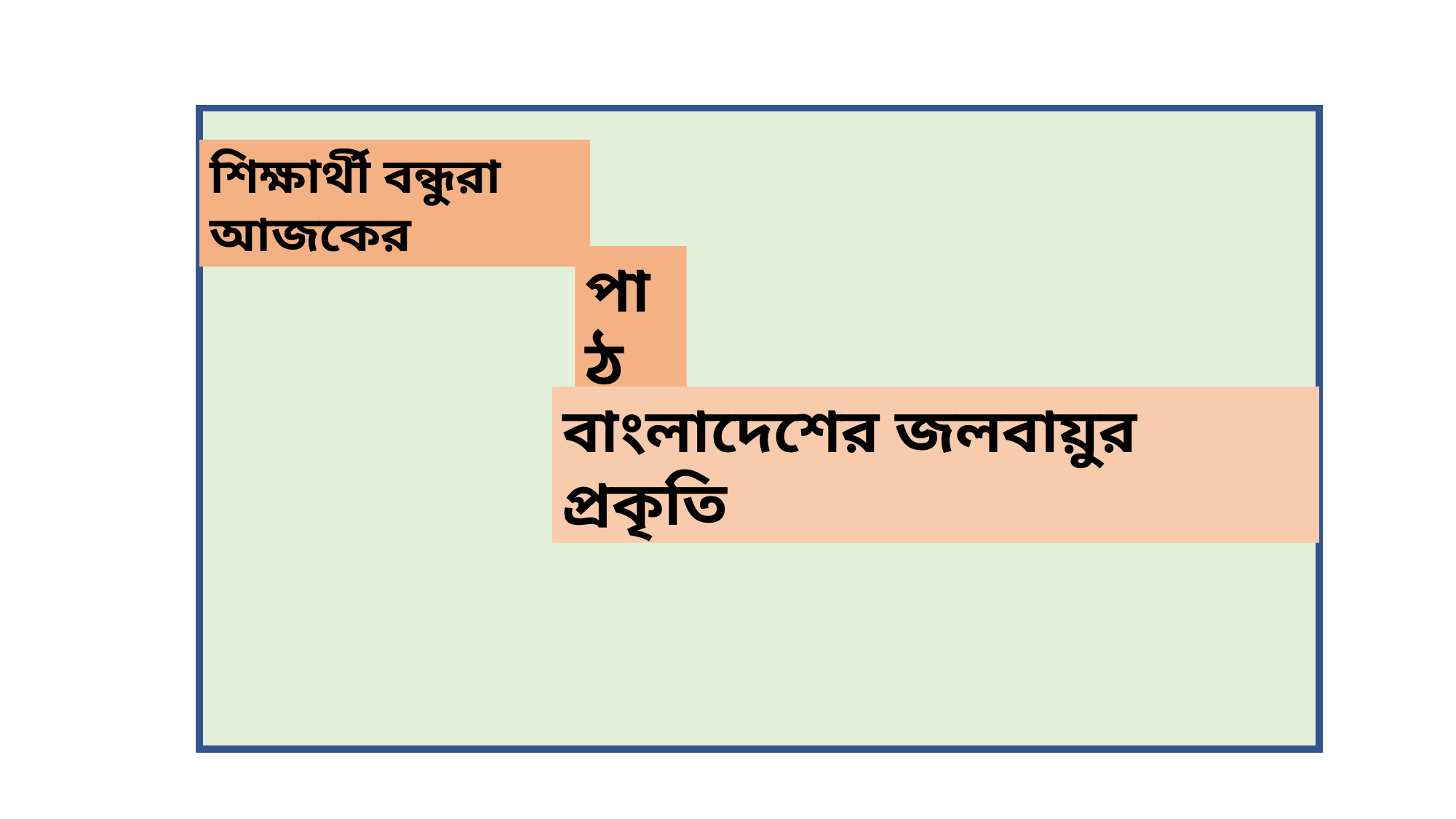

শিক্ষার্থী বন্ধুরা আজকের
পাঠ
বাংলাদেশের জলবায়ুর প্রকৃতি